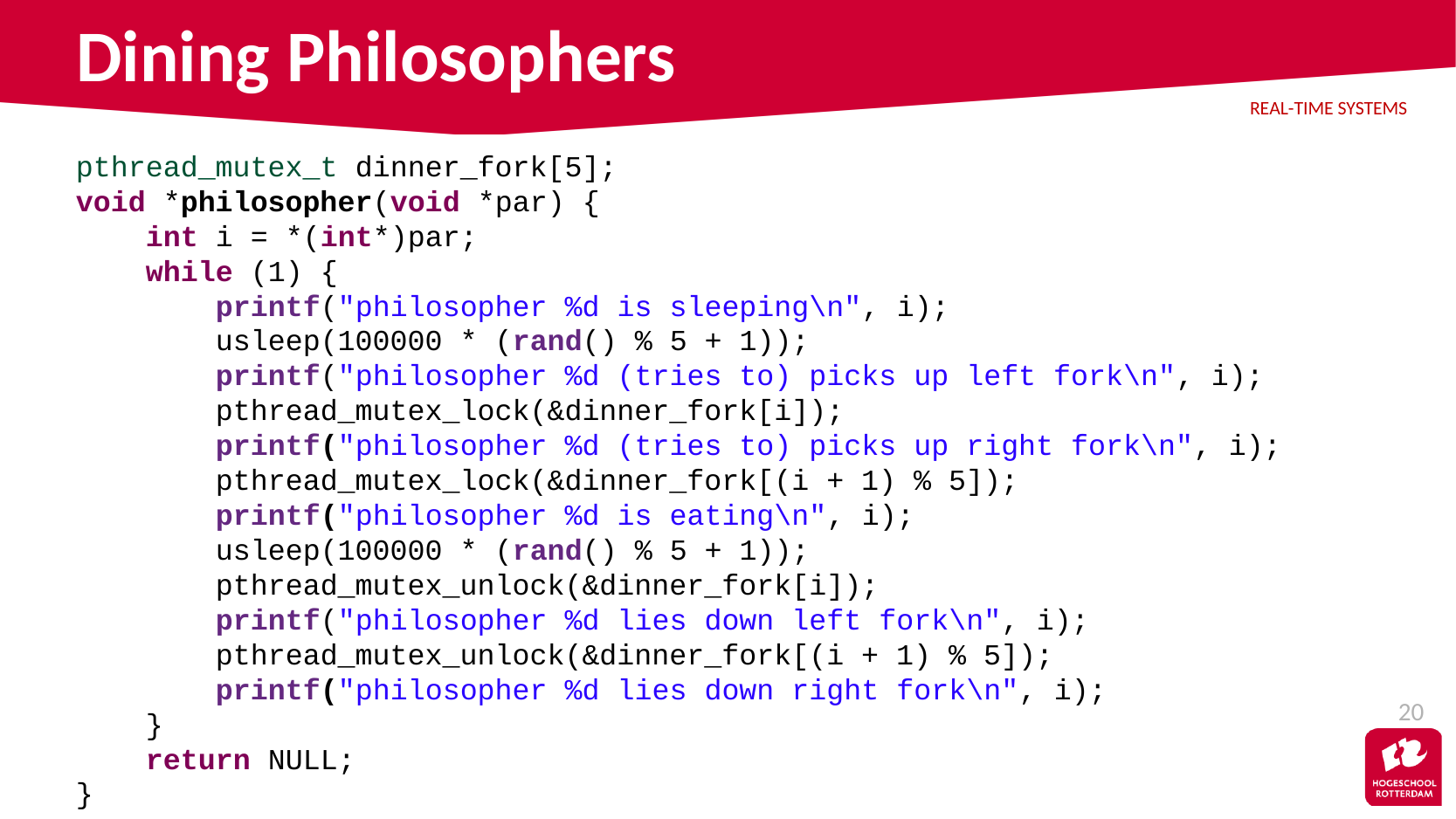

# Dining Philosophers
pthread_mutex_t dinner_fork[5];
void *philosopher(void *par) {
    int i = *(int*)par;
    while (1) {
        printf("philosopher %d is sleeping\n", i);
        usleep(100000 * (rand() % 5 + 1));
        printf("philosopher %d (tries to) picks up left fork\n", i);
        pthread_mutex_lock(&dinner_fork[i]);
        printf("philosopher %d (tries to) picks up right fork\n", i);
        pthread_mutex_lock(&dinner_fork[(i + 1) % 5]);
        printf("philosopher %d is eating\n", i);
        usleep(100000 * (rand() % 5 + 1));
        pthread_mutex_unlock(&dinner_fork[i]);
        printf("philosopher %d lies down left fork\n", i);
        pthread_mutex_unlock(&dinner_fork[(i + 1) % 5]);
        printf("philosopher %d lies down right fork\n", i);
    }
    return NULL;
}

20